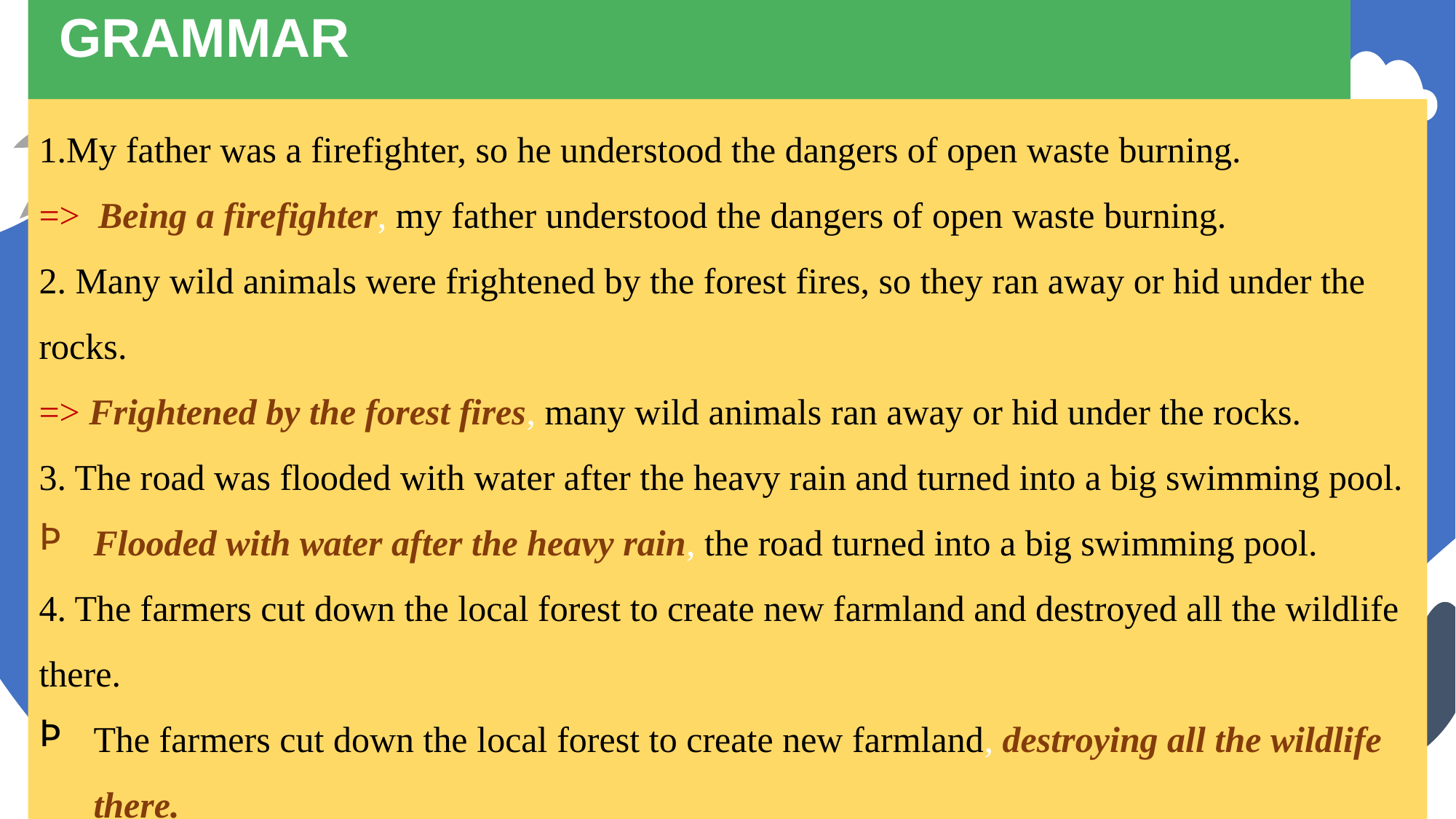

GRAMMAR
1.My father was a firefighter, so he understood the dangers of open waste burning.
=>  Being a firefighter, my father understood the dangers of open waste burning.
2. Many wild animals were frightened by the forest fires, so they ran away or hid under the rocks.
=> Frightened by the forest fires, many wild animals ran away or hid under the rocks.
3. The road was flooded with water after the heavy rain and turned into a big swimming pool.
Flooded with water after the heavy rain, the road turned into a big swimming pool.
4. The farmers cut down the local forest to create new farmland and destroyed all the wildlife there.
The farmers cut down the local forest to create new farmland, destroying all the wildlife there.